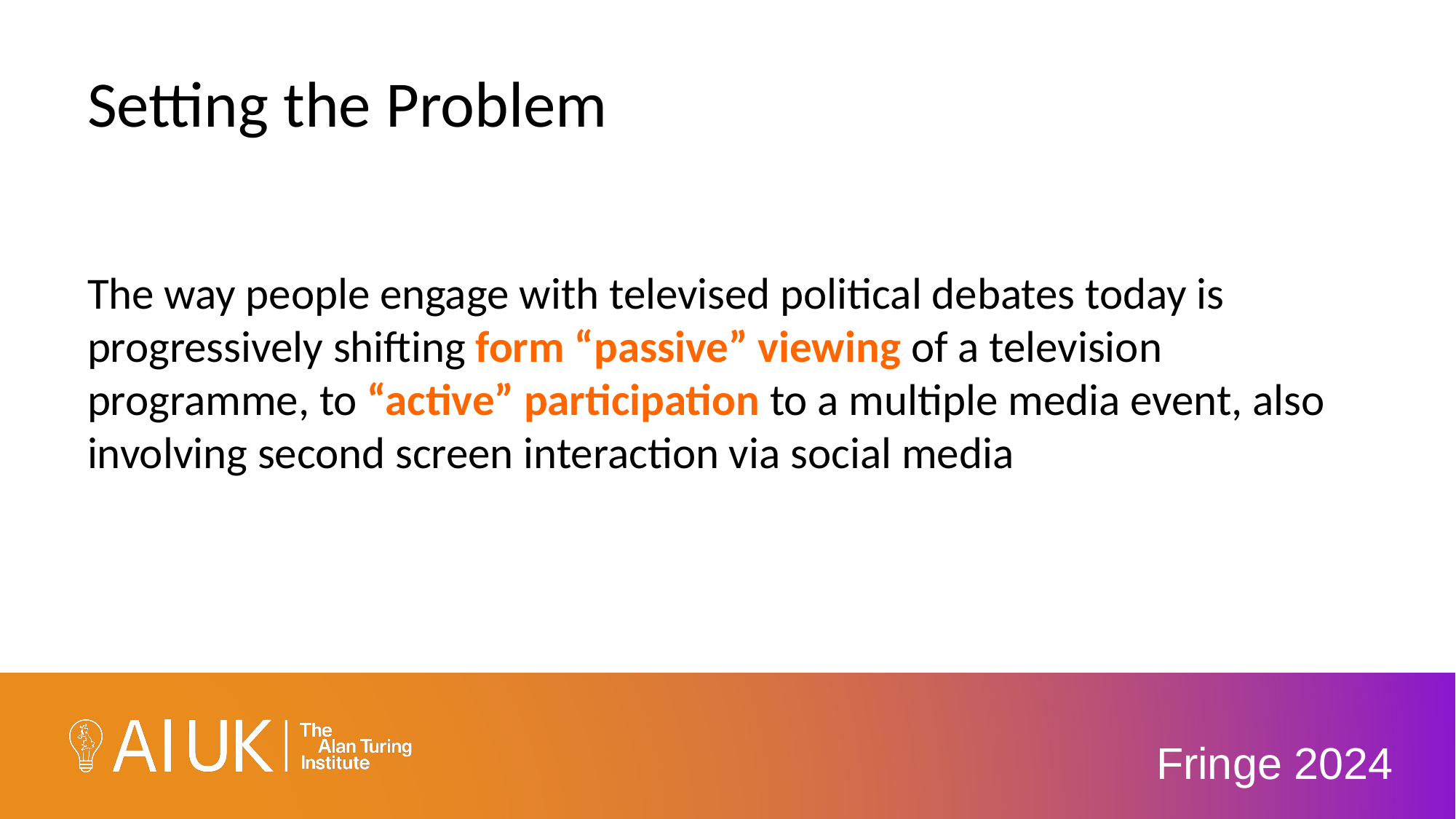

# Setting the Problem

The way people engage with televised political debates today is progressively shifting form “passive” viewing of a television programme, to “active” participation to a multiple media event, also involving second screen interaction via social media